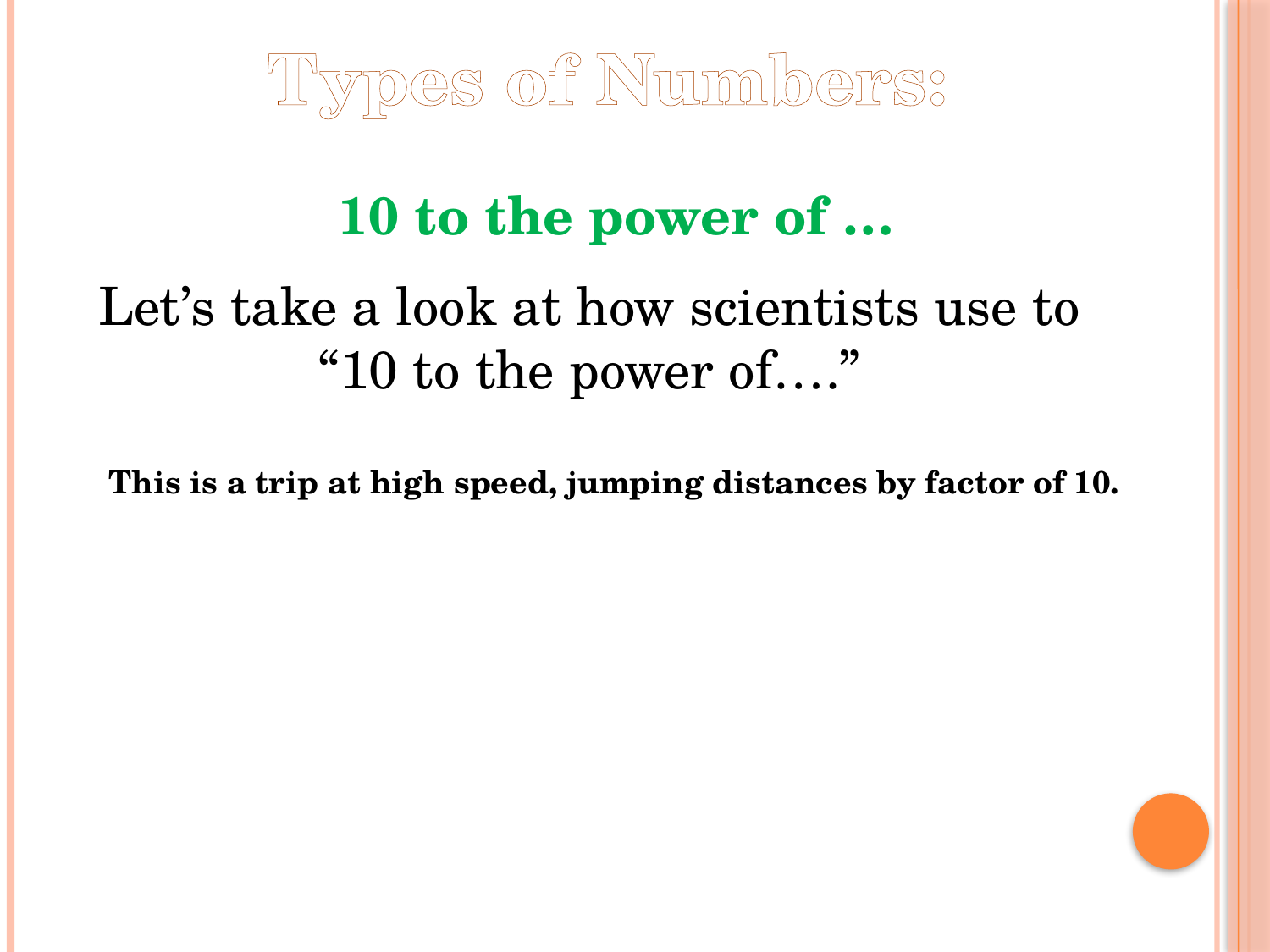

Types of Numbers:

10 to the power of …
Let’s take a look at how scientists use to “10 to the power of….”
This is a trip at high speed, jumping distances by factor of 10.